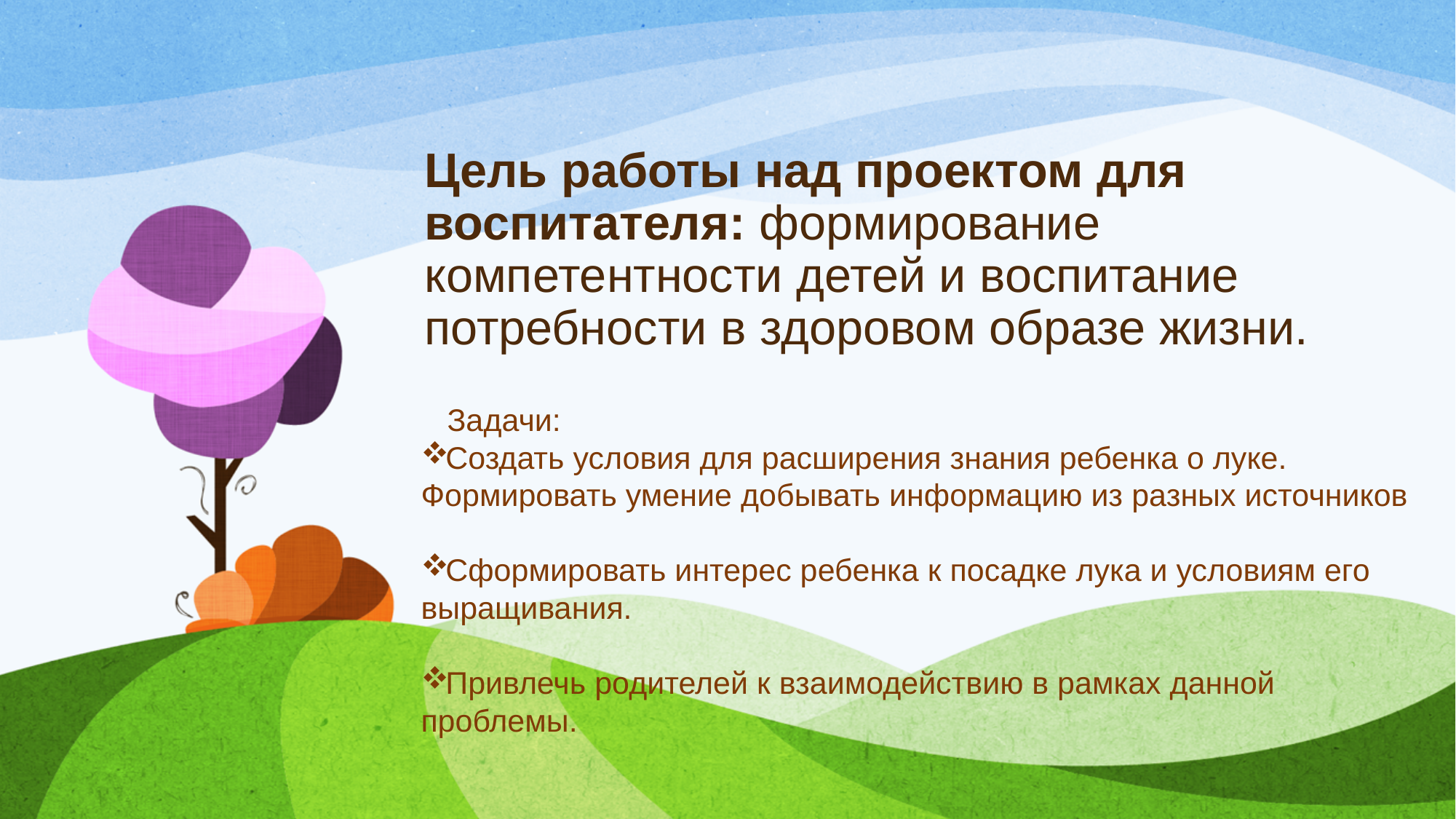

# Цель работы над проектом для воспитателя: формирование компетентности детей и воспитание потребности в здоровом образе жизни.

   Задачи:
Создать условия для расширения знания ребенка о луке. Формировать умение добывать информацию из разных источников

Сформировать интерес ребенка к посадке лука и условиям его выращивания.

Привлечь родителей к взаимодействию в рамках данной проблемы.